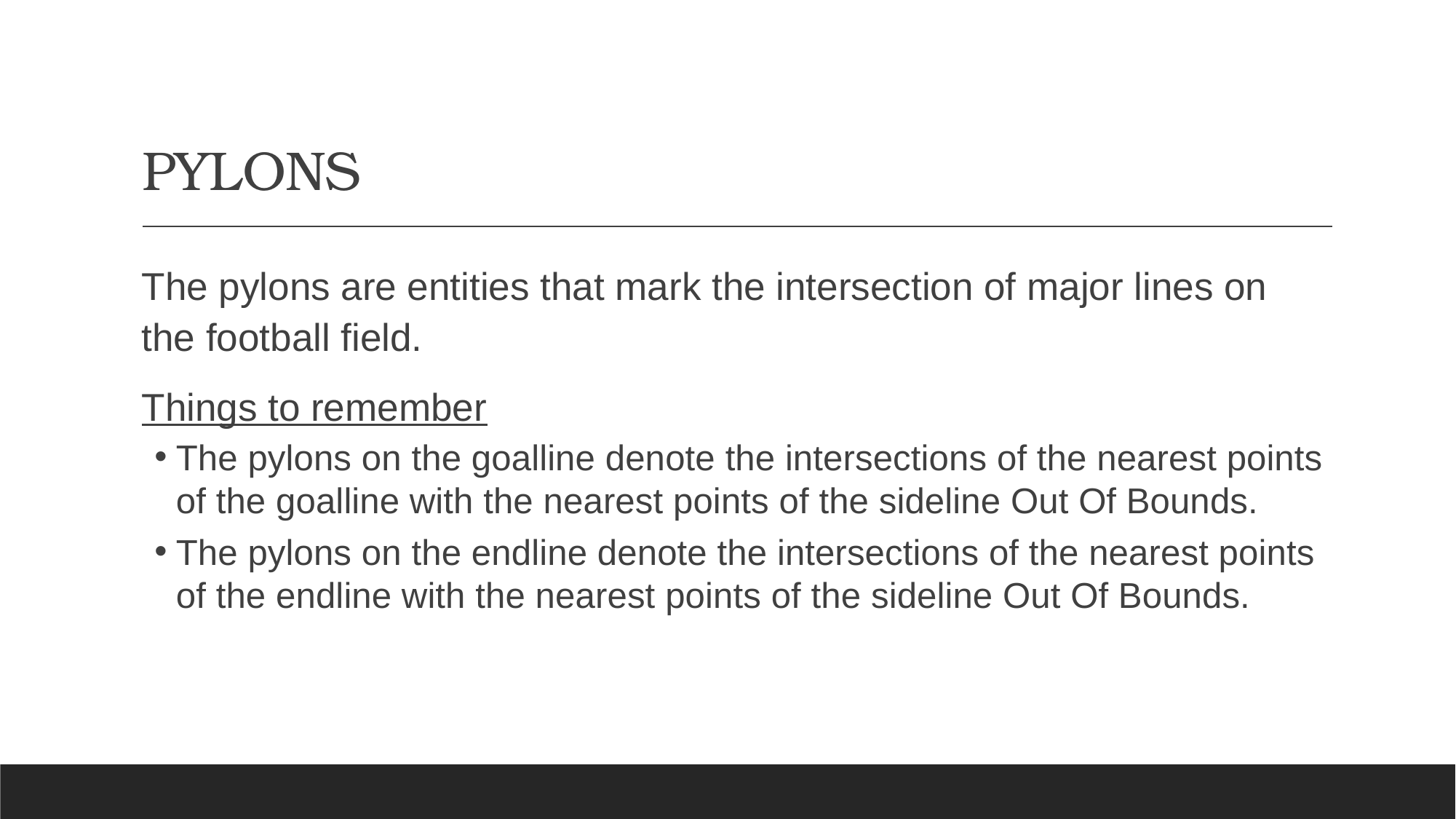

# PYLONS
The pylons are entities that mark the intersection of major lines on the football field.
Things to remember
The pylons on the goalline denote the intersections of the nearest points of the goalline with the nearest points of the sideline Out Of Bounds.
The pylons on the endline denote the intersections of the nearest points of the endline with the nearest points of the sideline Out Of Bounds.